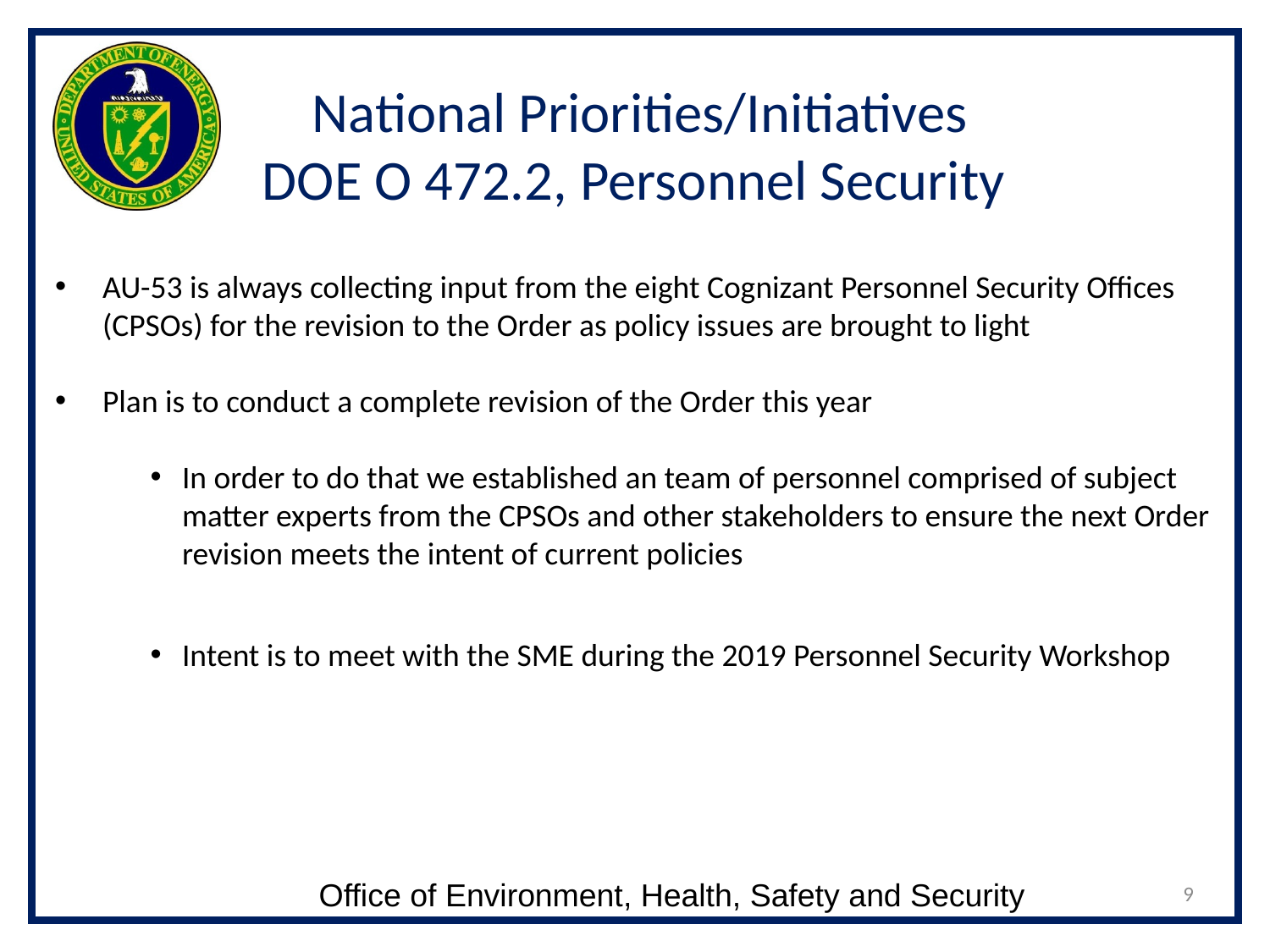

# National Priorities/Initiatives DOE O 472.2, Personnel Security

AU-53 is always collecting input from the eight Cognizant Personnel Security Offices (CPSOs) for the revision to the Order as policy issues are brought to light

Plan is to conduct a complete revision of the Order this year

In order to do that we established an team of personnel comprised of subject matter experts from the CPSOs and other stakeholders to ensure the next Order revision meets the intent of current policies

Intent is to meet with the SME during the 2019 Personnel Security Workshop

9